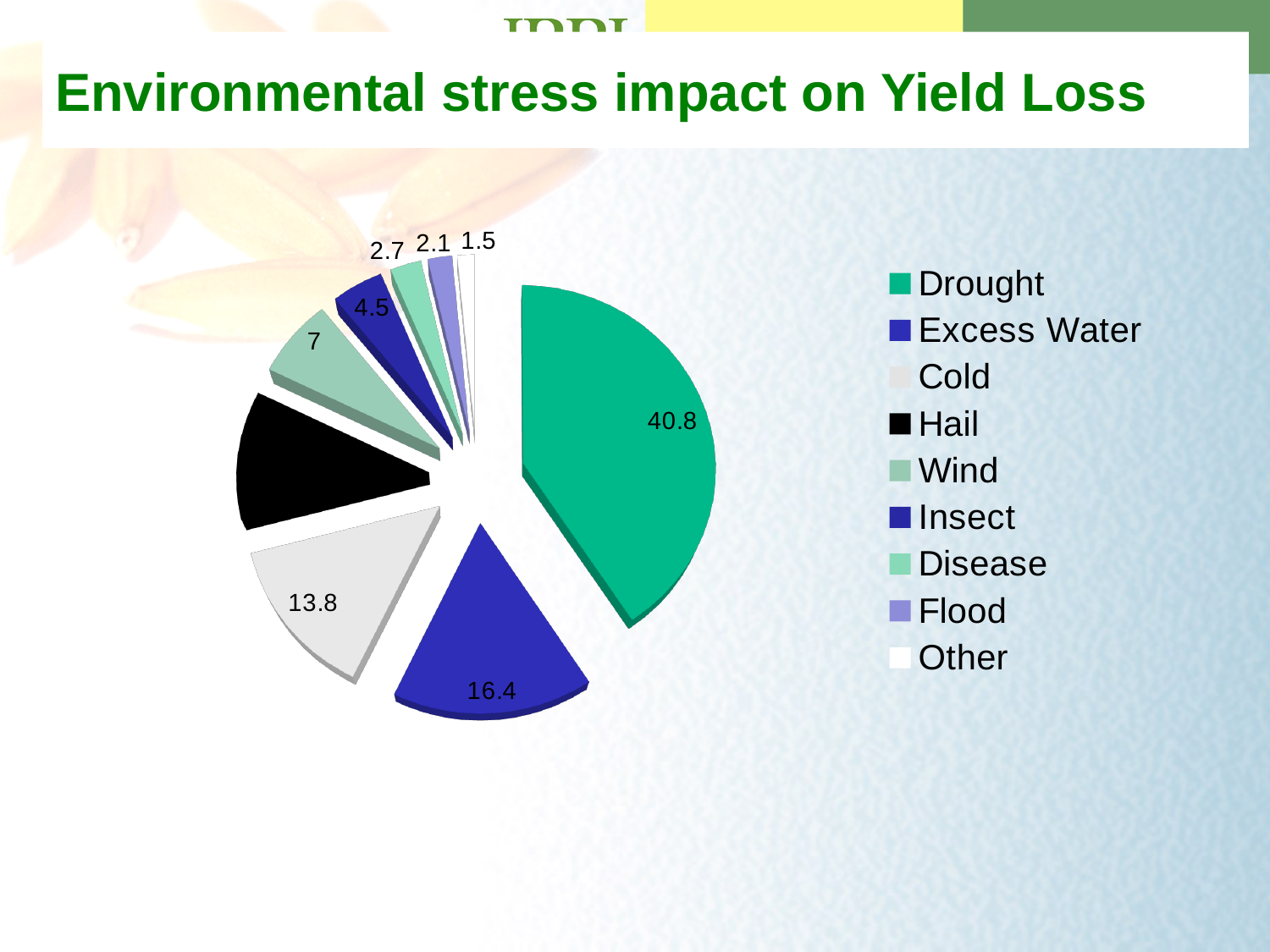

# Environmental stress impact on Yield Loss

[unsupported chart]